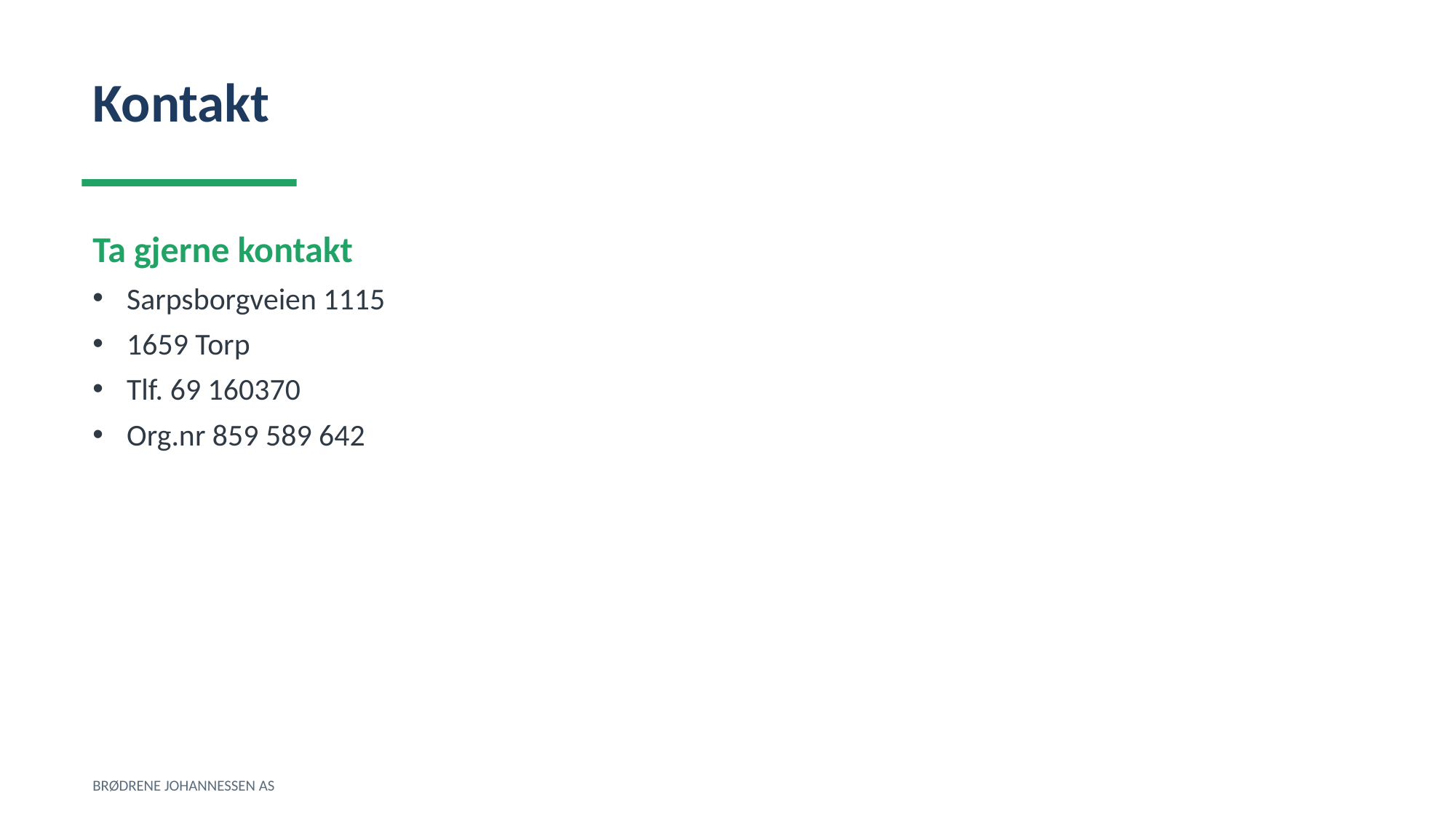

Kontakt

Ta gjerne kontakt
Sarpsborgveien 1115
1659 Torp
Tlf. 69 160370
Org.nr 859 589 642
BRØDRENE JOHANNESSEN AS